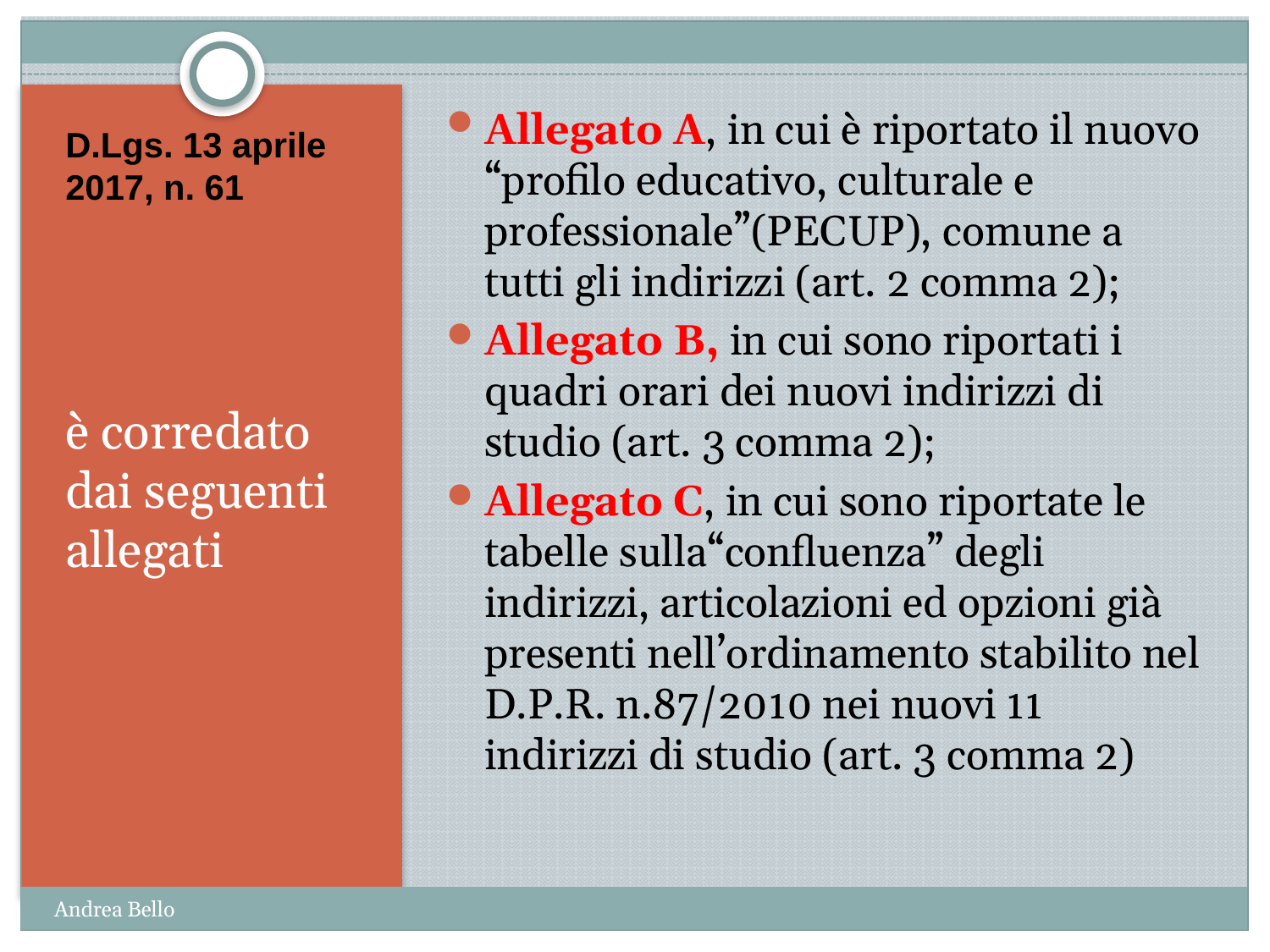

Allegato A, in cui è riportato il nuovo “profilo educativo, culturale e professionale”(PECUP), comune a tutti gli indirizzi (art. 2 comma 2);
Allegato B, in cui sono riportati i quadri orari dei nuovi indirizzi di studio (art. 3 comma 2);
Allegato C, in cui sono riportate le tabelle sulla“confluenza” degli indirizzi, articolazioni ed opzioni già presenti nell’ordinamento stabilito nel D.P.R. n.87/2010 nei nuovi 11 indirizzi di studio (art. 3 comma 2)

# D.Lgs. 13 aprile 2017, n. 61

è corredato dai seguenti  allegati
Andrea Bello